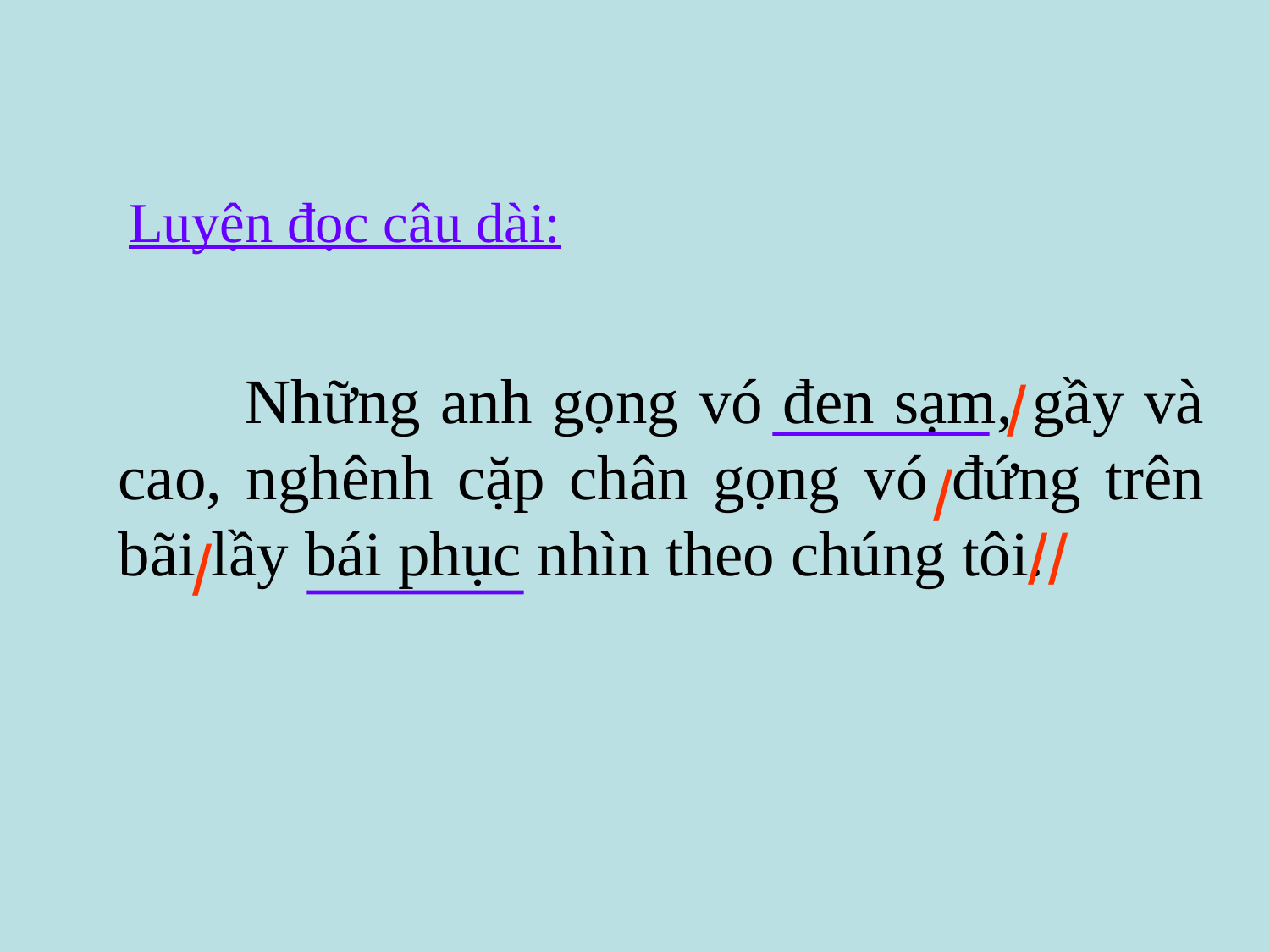

Những anh gọng vó đen sạm, gầy và cao, nghênh cặp chân gọng vó đứng trên bãi lầy bái phục nhìn theo chúng tôi.
Luyện đọc câu dài:

/

/
//
/